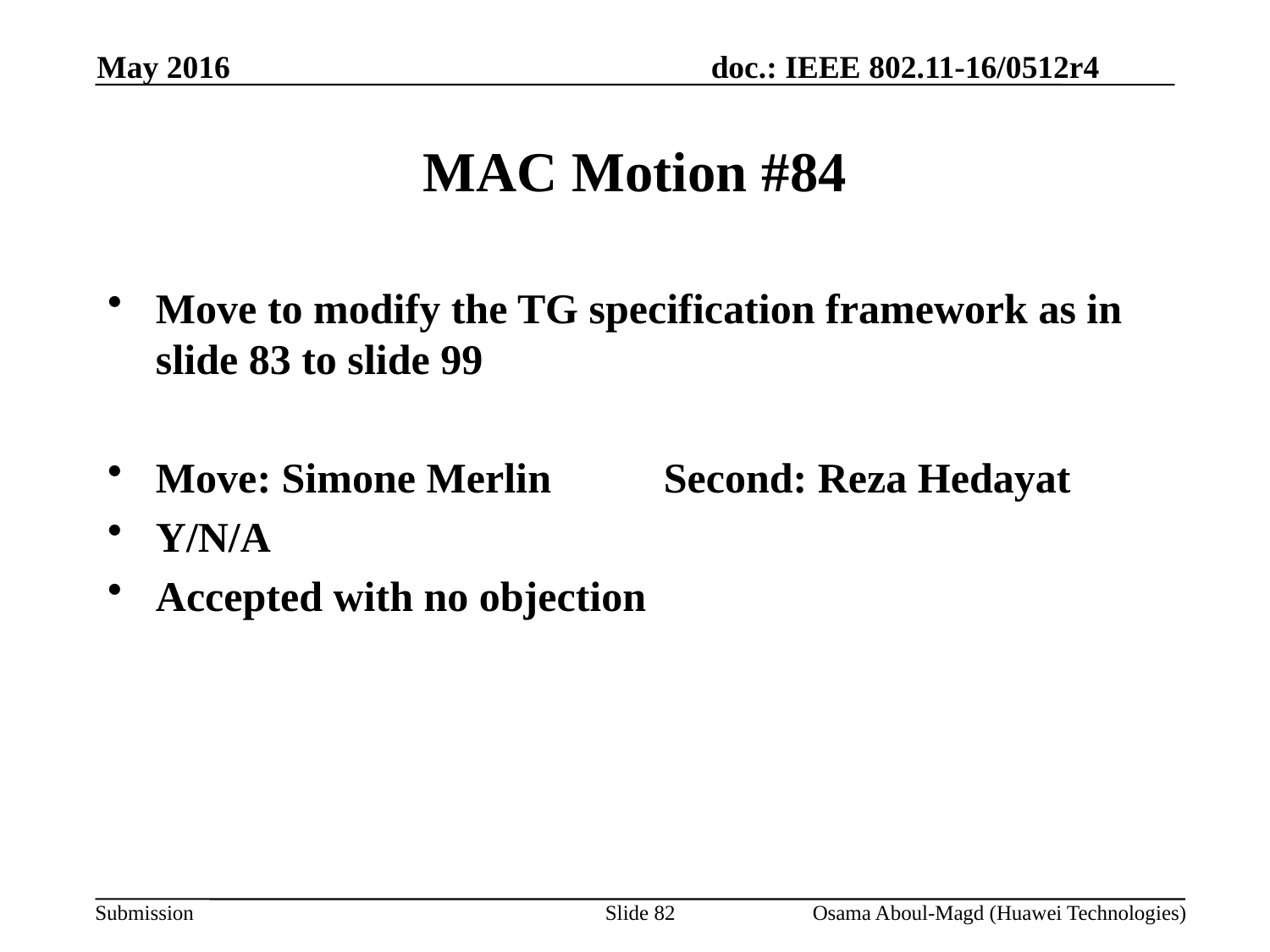

May 2016
# MAC Motion #84
Move to modify the TG specification framework as in slide 83 to slide 99

Move: Simone Merlin	Second: Reza Hedayat
Y/N/A
Accepted with no objection
Slide 82
Osama Aboul-Magd (Huawei Technologies)